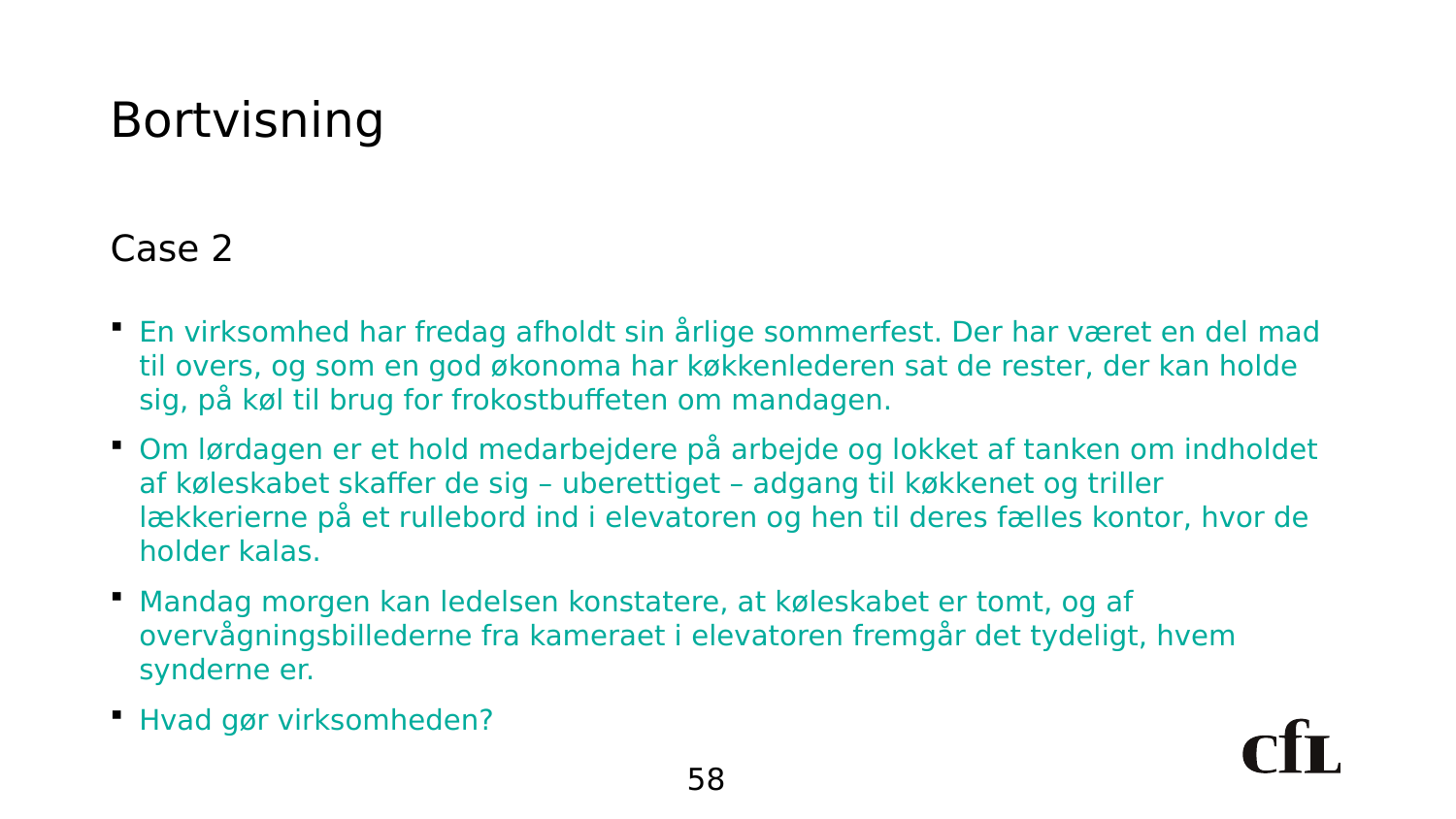

# Bortvisning

Case 2

En virksomhed har fredag afholdt sin årlige sommerfest. Der har været en del mad til overs, og som en god økonoma har køkkenlederen sat de rester, der kan holde sig, på køl til brug for frokostbuffeten om mandagen.
Om lørdagen er et hold medarbejdere på arbejde og lokket af tanken om indholdet af køleskabet skaffer de sig – uberettiget – adgang til køkkenet og triller lækkerierne på et rullebord ind i elevatoren og hen til deres fælles kontor, hvor de holder kalas.
Mandag morgen kan ledelsen konstatere, at køleskabet er tomt, og af overvågningsbillederne fra kameraet i elevatoren fremgår det tydeligt, hvem synderne er.
Hvad gør virksomheden?